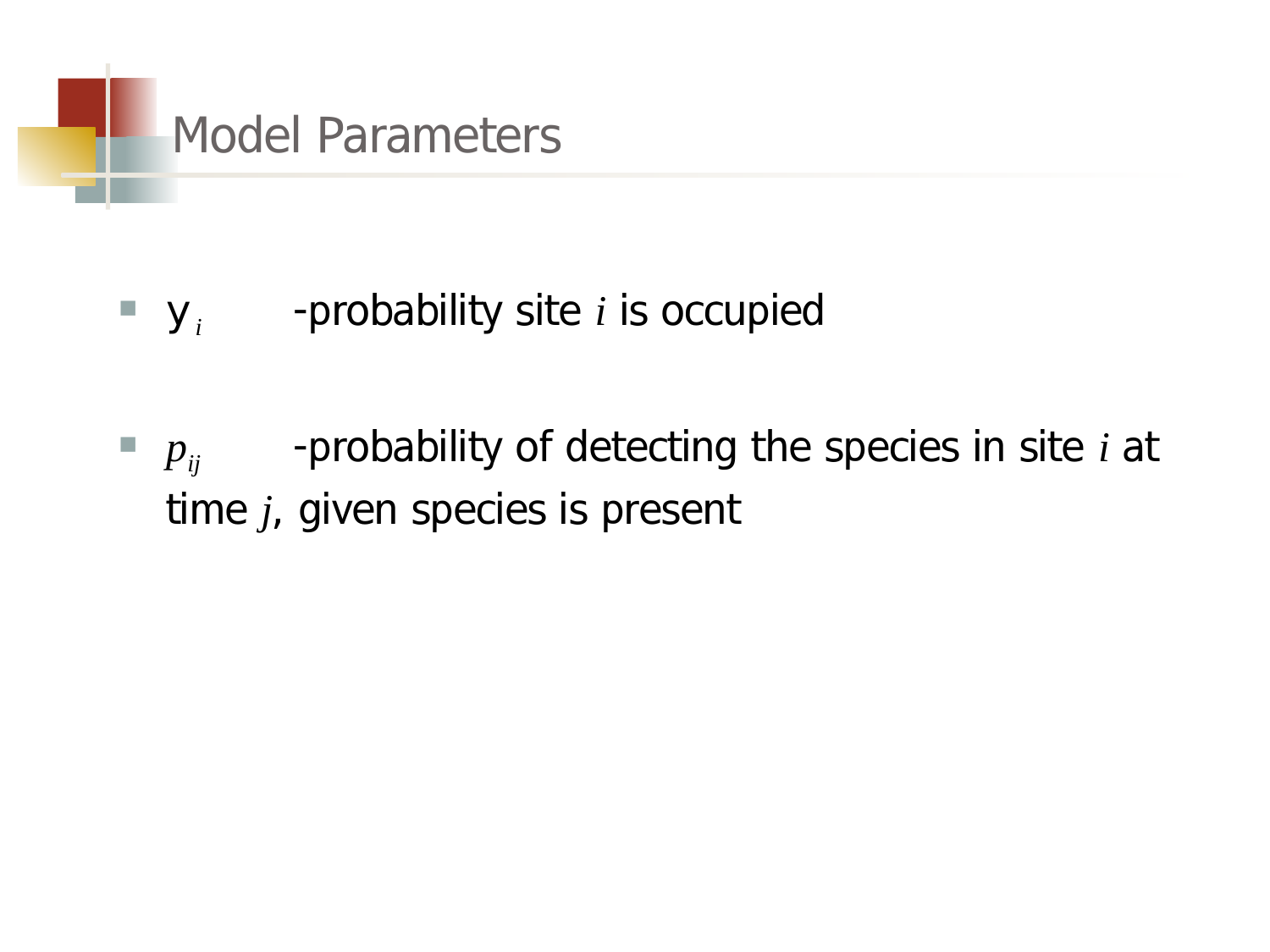

# Model Parameters

ψi	-probability site i is occupied

pij	-probability of detecting the species in site i at time j, given species is present